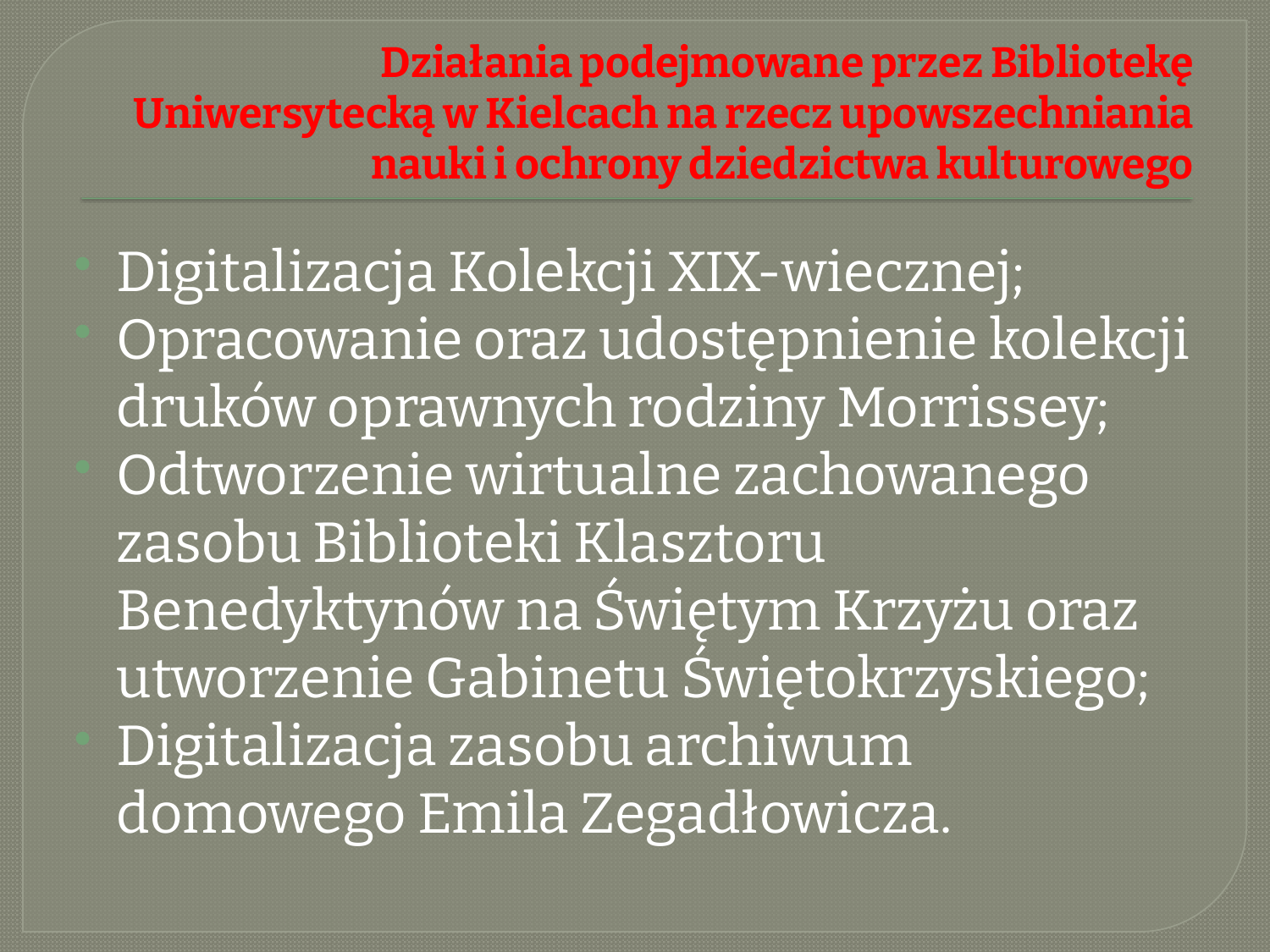

# Działania podejmowane przez Bibliotekę Uniwersytecką w Kielcach na rzecz upowszechniania nauki i ochrony dziedzictwa kulturowego
Digitalizacja Kolekcji XIX-wiecznej;
Opracowanie oraz udostępnienie kolekcji druków oprawnych rodziny Morrissey;
Odtworzenie wirtualne zachowanego zasobu Biblioteki Klasztoru Benedyktynów na Świętym Krzyżu oraz utworzenie Gabinetu Świętokrzyskiego;
Digitalizacja zasobu archiwum domowego Emila Zegadłowicza.